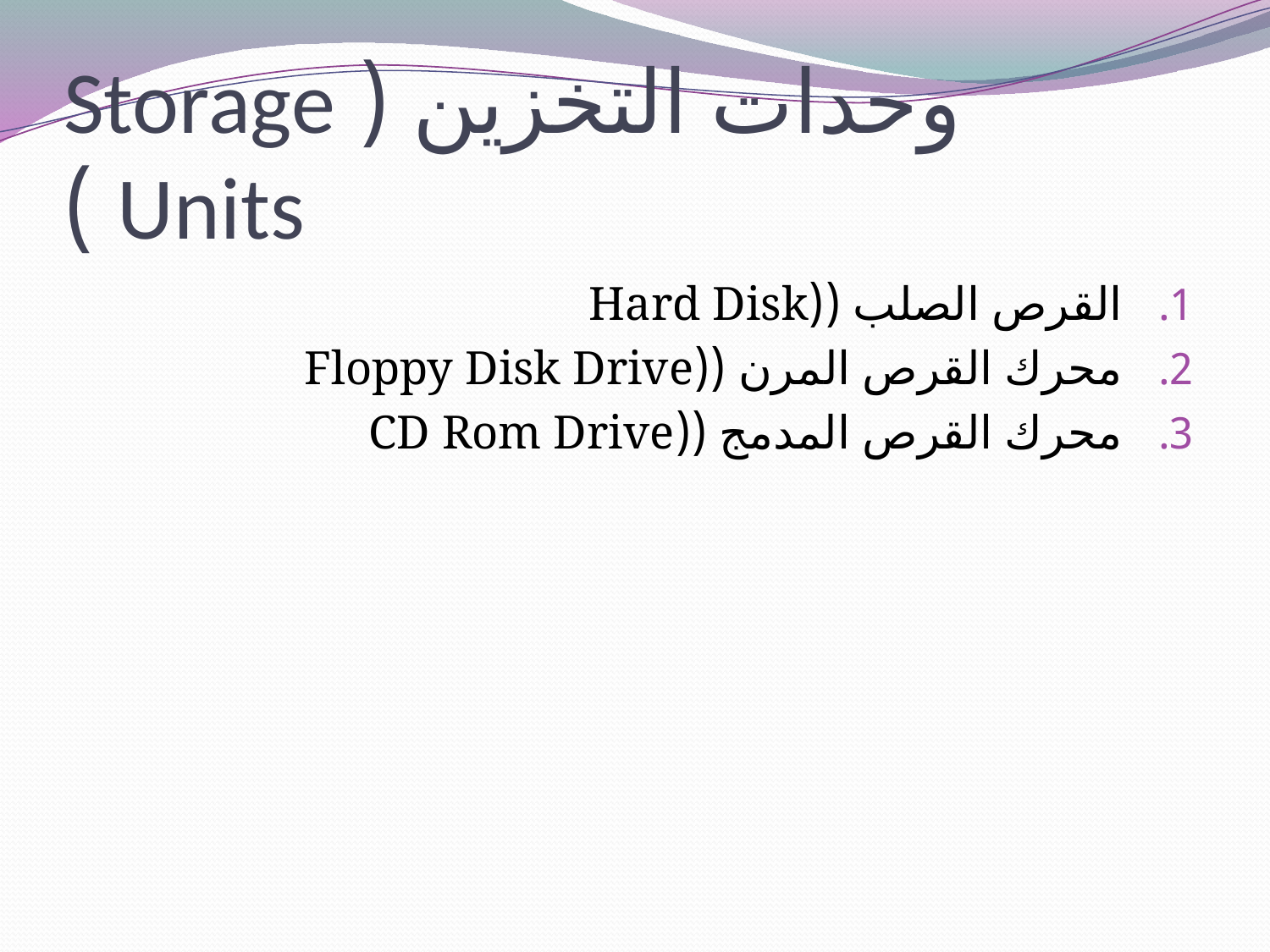

# وحدات التخزين ( Storage Units )
القرص الصلب ((Hard Disk
محرك القرص المرن ((Floppy Disk Drive
محرك القرص المدمج ((CD Rom Drive